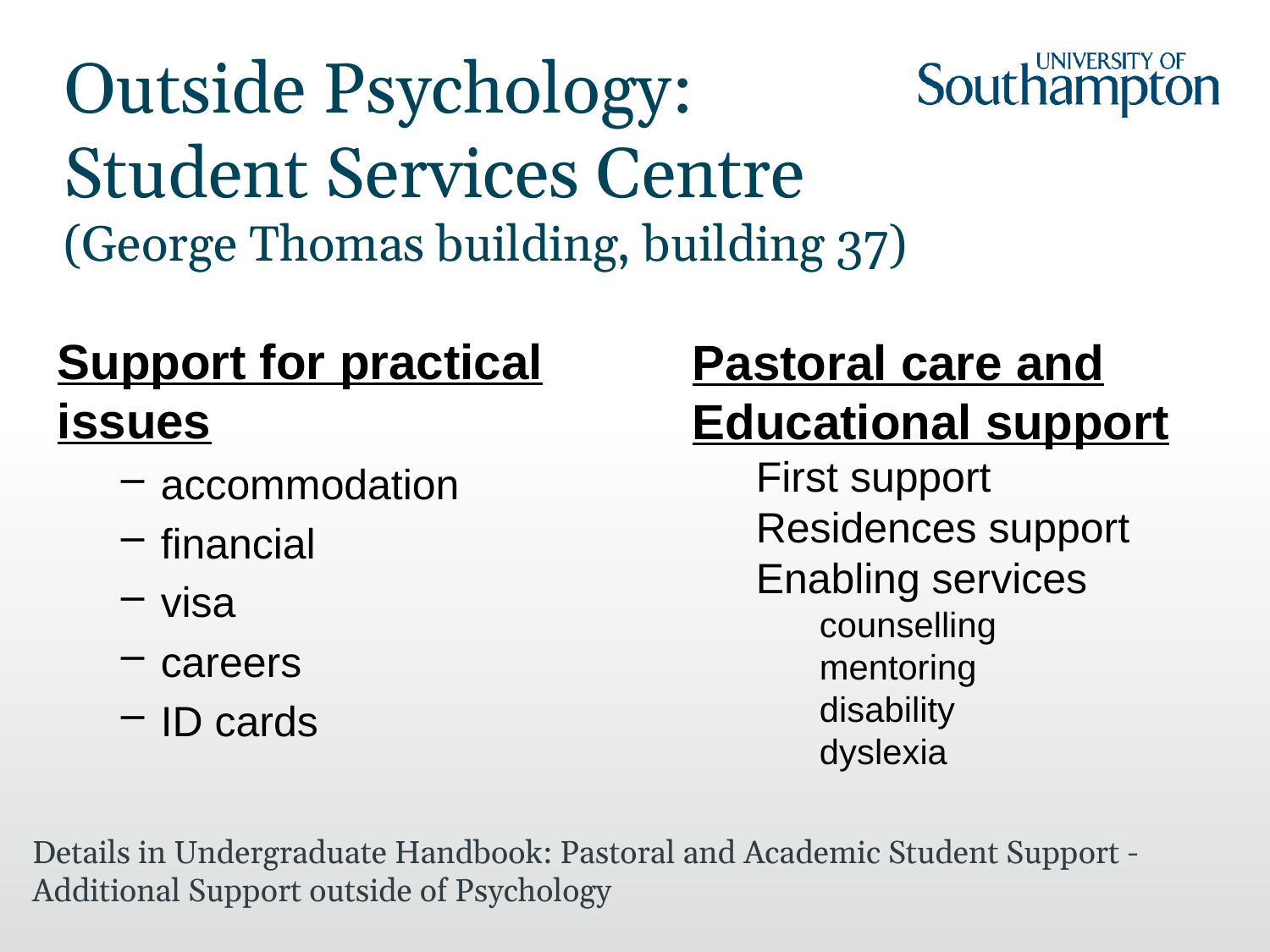

Outside Psychology:
Student Services Centre
(George Thomas building, building 37)
Support for practical issues
accommodation
financial
visa
careers
ID cards
Pastoral care and Educational support
First support
Residences support
Enabling services
counselling
mentoring
disability
dyslexia

Details in Undergraduate Handbook: Pastoral and Academic Student Support - Additional Support outside of Psychology